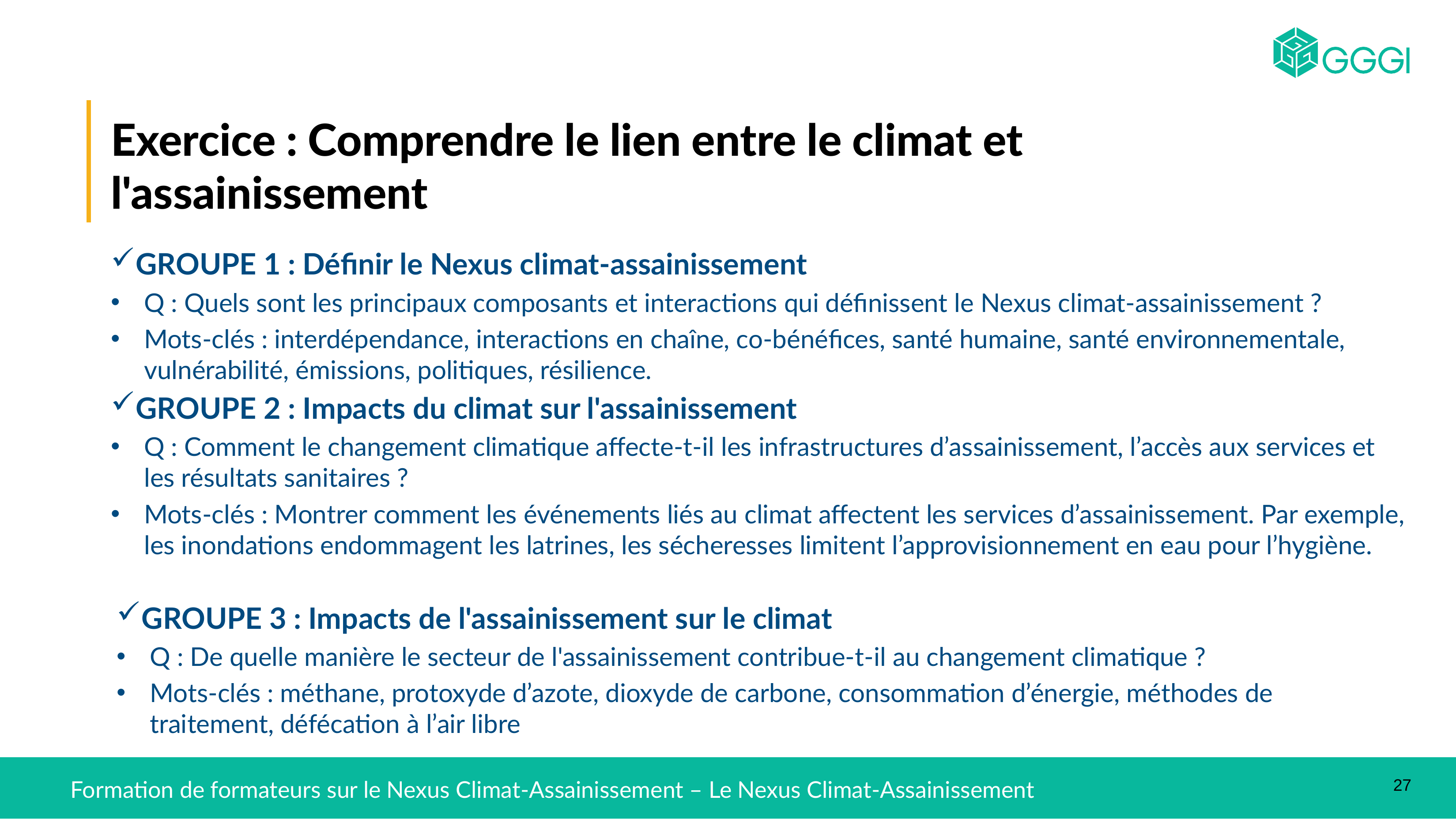

Exercice : Comprendre le lien entre le climat et l'assainissement
GROUPE 1 : Définir le Nexus climat-assainissement
Q : Quels sont les principaux composants et interactions qui définissent le Nexus climat-assainissement ?
Mots-clés : interdépendance, interactions en chaîne, co-bénéfices, santé humaine, santé environnementale, vulnérabilité, émissions, politiques, résilience.

GROUPE 2 : Impacts du climat sur l'assainissement
Q : Comment le changement climatique affecte-t-il les infrastructures d’assainissement, l’accès aux services et les résultats sanitaires ?
Mots-clés : Montrer comment les événements liés au climat affectent les services d’assainissement. Par exemple, les inondations endommagent les latrines, les sécheresses limitent l’approvisionnement en eau pour l’hygiène.
GROUPE 3 : Impacts de l'assainissement sur le climat
Q : De quelle manière le secteur de l'assainissement contribue-t-il au changement climatique ?
Mots-clés : méthane, protoxyde d’azote, dioxyde de carbone, consommation d’énergie, méthodes de traitement, défécation à l’air libre
27
Formation de formateurs sur le Nexus Climat-Assainissement – Le Nexus Climat-Assainissement